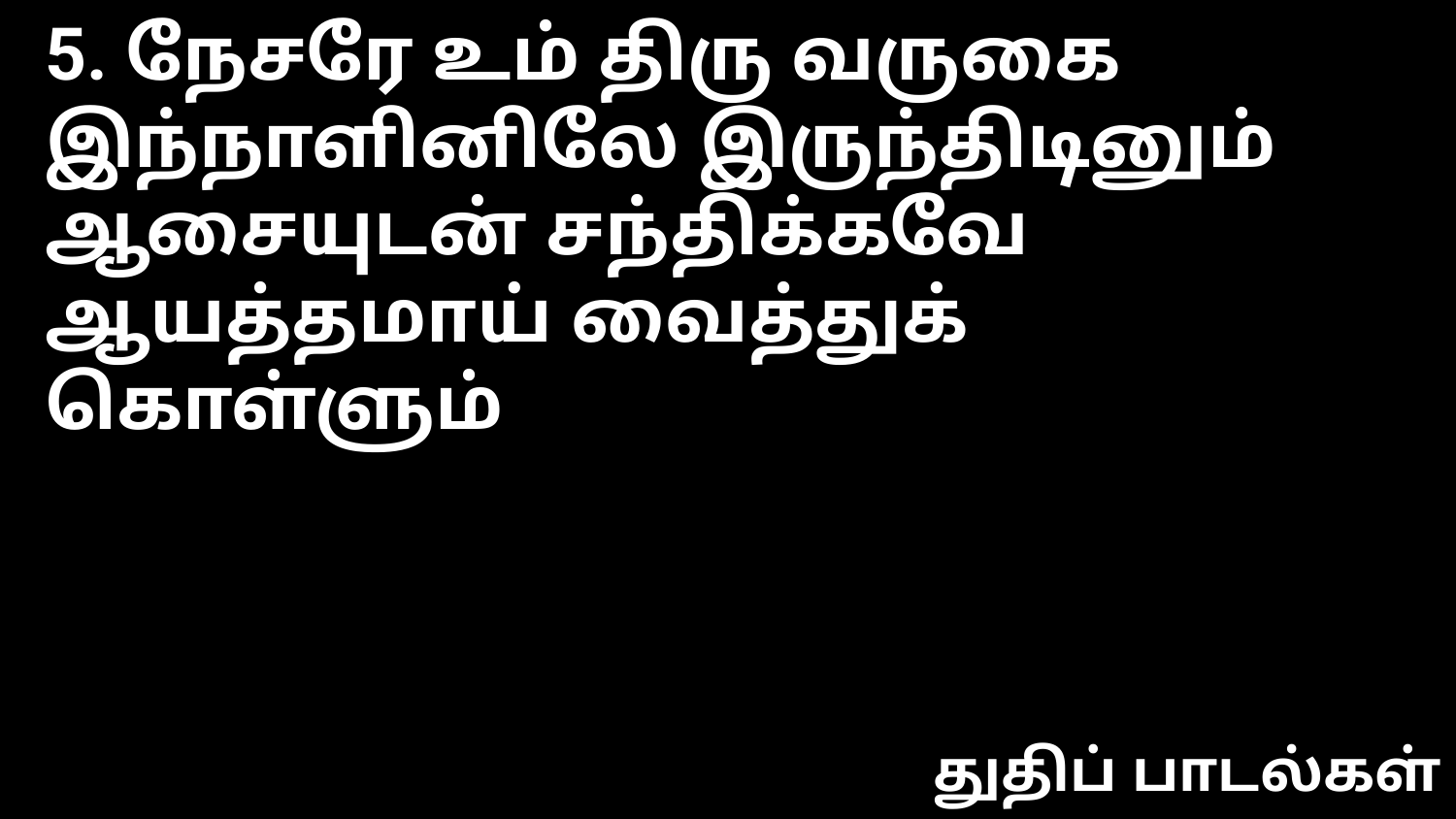

5. நேசரே உம் திரு வருகை
இந்நாளினிலே இருந்திடினும்
ஆசையுடன் சந்திக்கவே
ஆயத்தமாய் வைத்துக் கொள்ளும்

துதிப் பாடல்கள்